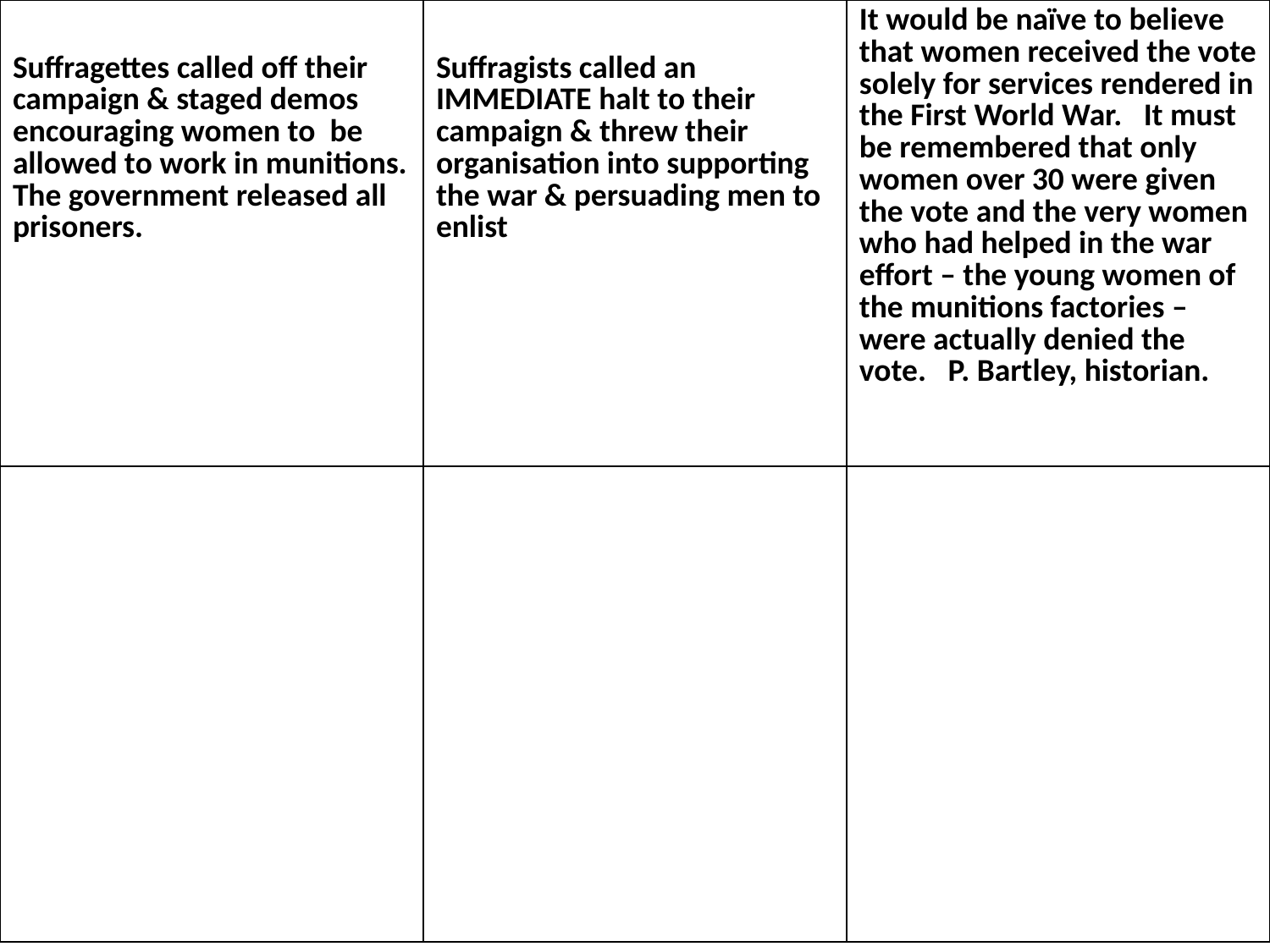

| Suffragettes called off their campaign & staged demos encouraging women to be allowed to work in munitions. The government released all prisoners. | Suffragists called an IMMEDIATE halt to their campaign & threw their organisation into supporting the war & persuading men to enlist | It would be naïve to believe that women received the vote solely for services rendered in the First World War. It must be remembered that only women over 30 were given the vote and the very women who had helped in the war effort – the young women of the munitions factories – were actually denied the vote. P. Bartley, historian. |
| --- | --- | --- |
|  |  |  |